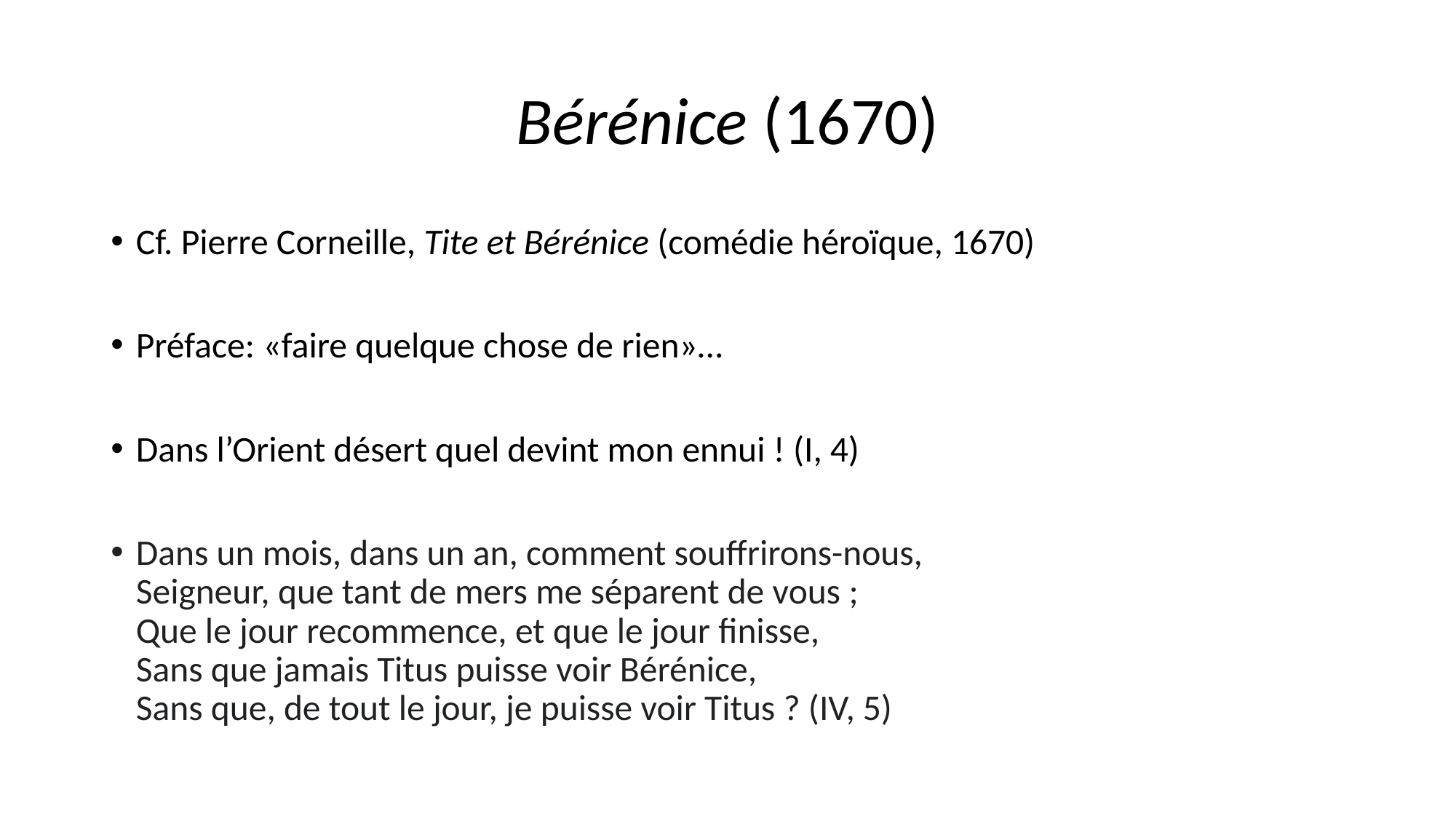

# Bérénice (1670)
Cf. Pierre Corneille, Tite et Bérénice (comédie héroïque, 1670)

Préface: «faire quelque chose de rien»…

Dans l’Orient désert quel devint mon ennui ! (I, 4)

Dans un mois, dans un an, comment souffrirons-nous,
Seigneur, que tant de mers me séparent de vous ;
Que le jour recommence, et que le jour finisse,
Sans que jamais Titus puisse voir Bérénice,
Sans que, de tout le jour, je puisse voir Titus ? (IV, 5)